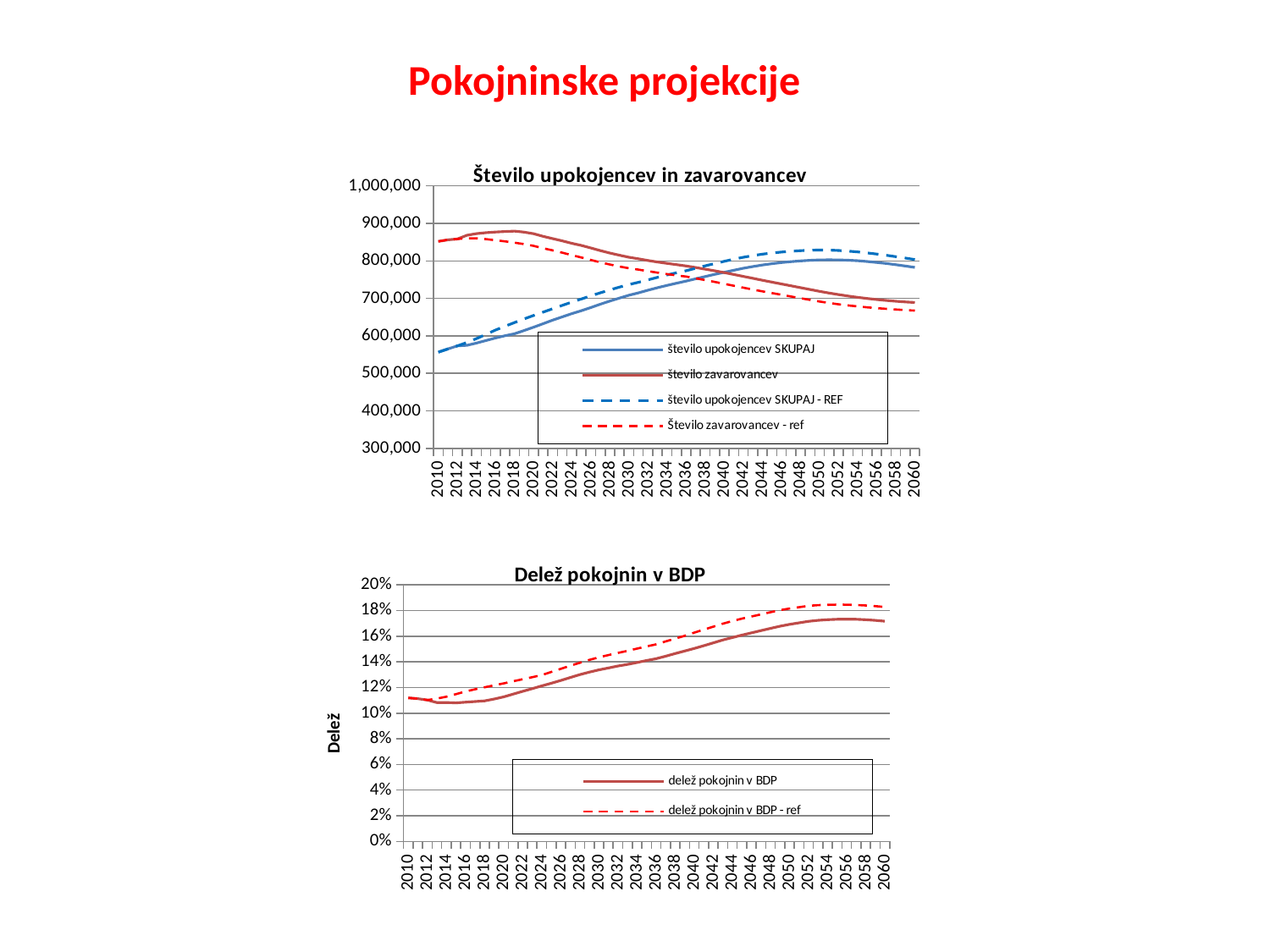

# Pokojninske projekcije

### Chart: Število upokojencev in zavarovancev

| Category | število upokojencev SKUPAJ | število zavarovancev | število upokojencev SKUPAJ - REF | Število zavarovancev - ref |
|---|---|---|---|---|
| 2010 | 556518.21875 | 852077.71875 | 556518.21875 | 852077.71875 |
| 2011 | 564969.7343749984 | 856111.6562500024 | 564969.7343749984 | 856111.6562500024 |
| 2012 | 573241.796875 | 858368.25 | 573241.796875 | 858368.25 |
| 2013 | 574660.75 | 868244.9375 | 582240.4218750024 | 860308.25 |
| 2014 | 580714.8437500024 | 872609.28125 | 592527.8437500024 | 860191.8437500024 |
| 2015 | 587519.0468750024 | 875193.4062500024 | 603915.9375 | 858079.8437500024 |
| 2016 | 594272.75 | 877001.0625 | 615505.25 | 854953.9687500024 |
| 2017 | 600280.75 | 878243.625 | 625646.375 | 852043.4687500024 |
| 2018 | 605671.5312500024 | 879374.5 | 635556.5312500024 | 848602.4375 |
| 2019 | 614112.9062500024 | 876640.5625 | 645139.09375 | 844749.21875 |
| 2020 | 623135.9375 | 872373.0312500024 | 654585.0 | 840090.6874999984 |
| 2021 | 632597.75 | 865287.71875 | 663496.875 | 833577.3437500024 |
| 2022 | 641938.8125 | 859341.28125 | 672452.5625 | 828054.3437500024 |
| 2023 | 650667.6874999984 | 853344.875 | 681274.0 | 821967.5625 |
| 2024 | 659352.75 | 846824.125 | 690153.875 | 815251.8437500024 |
| 2025 | 667046.8125 | 841161.4687500024 | 698360.0312500024 | 809053.9062500024 |
| 2026 | 675608.5 | 834473.0 | 706789.1874999984 | 802490.625 |
| 2027 | 684496.75 | 827409.28125 | 714926.3437500024 | 796186.59375 |
| 2028 | 692878.28125 | 820838.9375 | 722590.875 | 790385.0312500024 |
| 2029 | 700784.9687500024 | 815069.3437500024 | 730077.78125 | 785028.625 |
| 2030 | 708330.59375 | 809675.6562500024 | 736908.4062500024 | 780336.78125 |
| 2031 | 714738.875 | 805563.5 | 742864.3125 | 776665.9687500024 |
| 2032 | 721815.0 | 800925.0 | 749454.375 | 772563.625 |
| 2033 | 728454.28125 | 796945.1562500024 | 756076.0625 | 768609.375 |
| 2034 | 734608.0 | 793323.78125 | 762487.25 | 764737.8437500024 |
| 2035 | 740530.4062500024 | 789858.1874999984 | 768335.25 | 761335.75 |
| 2036 | 746015.8125 | 786495.9687500024 | 773604.125 | 758198.6562500024 |
| 2037 | 752181.4375 | 782304.5 | 780199.4062500024 | 753563.59375 |
| 2038 | 758255.4062500024 | 777979.3125 | 786715.3125 | 748789.125 |
| 2039 | 764095.5312500024 | 773527.4375 | 792901.8437500024 | 743978.5312500024 |
| 2040 | 769576.5312500024 | 768784.3437500024 | 798815.78125 | 738796.21875 |
| 2041 | 775007.5 | 763833.09375 | 804426.21875 | 733649.5625 |
| 2042 | 780260.1874999984 | 758670.4375 | 809578.0312500024 | 728580.875 |
| 2043 | 784863.0 | 753474.5 | 813983.9687500024 | 723572.9687500024 |
| 2044 | 789011.0312500024 | 748384.25 | 817842.875 | 718767.1562500024 |
| 2045 | 792461.4062500024 | 743464.28125 | 820974.1874999984 | 714177.125 |
| 2046 | 795458.21875 | 738536.5625 | 823563.28125 | 709657.6874999984 |
| 2047 | 797937.09375 | 733565.0312500024 | 825671.4375 | 705072.3437500024 |
| 2048 | 799880.625 | 728638.25 | 827239.25 | 700540.4062500024 |
| 2049 | 801490.1874999984 | 723630.28125 | 828399.625 | 695995.1874999984 |
| 2050 | 802518.25 | 718763.1874999984 | 828919.9375 | 691640.6874999984 |
| 2051 | 802836.9687500024 | 714268.4375 | 828645.28125 | 687750.28125 |
| 2052 | 802534.4375 | 710056.71875 | 827703.4687500024 | 684183.0312500024 |
| 2053 | 801718.21875 | 706257.6562500024 | 826085.4062500024 | 681188.4687500024 |
| 2054 | 800384.0 | 702788.875 | 823903.5312500024 | 678598.125 |
| 2055 | 798330.4375 | 699686.71875 | 821234.4062500024 | 676147.1874999984 |
| 2056 | 795833.875 | 696954.21875 | 818200.6874999984 | 673969.6562500024 |
| 2057 | 793097.4062500024 | 694477.1562500024 | 814920.5 | 672057.8125 |
| 2058 | 789818.6874999984 | 692369.625 | 811281.0 | 670325.6562500024 |
| 2059 | 786356.4375 | 690533.3125 | 807501.8437500024 | 668816.4687500024 |
| 2060 | 782612.9062500024 | 688991.0625 | 803526.375 | 667515.28125 |

### Chart: Delež pokojnin v BDP

| Category | delež pokojnin v BDP | delež pokojnin v BDP - ref |
|---|---|---|
| 2010 | 0.11192310689994688 | 0.111919377037966 |
| 2011 | 0.11130110713827446 | 0.1113030467270444 |
| 2012 | 0.1102264608828157 | 0.1102280065411401 |
| 2013 | 0.10827071077838515 | 0.11135813244005631 |
| 2014 | 0.10827759158015009 | 0.11285615280126014 |
| 2015 | 0.10801301500555972 | 0.11484350709077533 |
| 2016 | 0.10857874114741507 | 0.1169085615504566 |
| 2017 | 0.1090748026937854 | 0.1186068944496075 |
| 2018 | 0.10958704368446541 | 0.12016139143544682 |
| 2019 | 0.11101340359847785 | 0.12171268594245334 |
| 2020 | 0.11268492836312323 | 0.1232013403524062 |
| 2021 | 0.11488095933392341 | 0.12488038542155212 |
| 2022 | 0.11701745613315788 | 0.12645222042633178 |
| 2023 | 0.11910760390163697 | 0.12805566490276338 |
| 2024 | 0.1212478009534702 | 0.1297361302303572 |
| 2025 | 0.12331284983264768 | 0.1321453113486924 |
| 2026 | 0.12550778642519494 | 0.1345893231759884 |
| 2027 | 0.12782475939698737 | 0.13701176547561986 |
| 2028 | 0.1300613249194836 | 0.1393062171969469 |
| 2029 | 0.13201059670488322 | 0.14154467229451118 |
| 2030 | 0.13375332677816104 | 0.14355649442268692 |
| 2031 | 0.1352582467791114 | 0.14531179532354838 |
| 2032 | 0.13675463918874328 | 0.14697245619129445 |
| 2033 | 0.13802057965159087 | 0.14855074454079642 |
| 2034 | 0.1394801104175442 | 0.15031223772886912 |
| 2035 | 0.1410347713216937 | 0.15201845241549855 |
| 2036 | 0.1424597405093999 | 0.15362006711848 |
| 2037 | 0.14440545103773708 | 0.15593758488545859 |
| 2038 | 0.1464745892233097 | 0.15812651336949843 |
| 2039 | 0.14844240631800612 | 0.1603094364086297 |
| 2040 | 0.15045215252290453 | 0.16277455899728802 |
| 2041 | 0.15256095998561345 | 0.16513196872193922 |
| 2042 | 0.15480039985148897 | 0.1674370167683522 |
| 2043 | 0.15704591642133275 | 0.1697720876415279 |
| 2044 | 0.15893581120041694 | 0.1717760017304414 |
| 2045 | 0.16084593895544141 | 0.17368963831564987 |
| 2046 | 0.16257916915054788 | 0.17532611721307087 |
| 2047 | 0.16434993232607137 | 0.1770191476977667 |
| 2048 | 0.16607727872435069 | 0.17866491593926329 |
| 2049 | 0.16777296205069825 | 0.1803163649574283 |
| 2050 | 0.16922501157459346 | 0.1815414446214118 |
| 2051 | 0.1704285086029249 | 0.18260420149956424 |
| 2052 | 0.17157772739757063 | 0.1836668572840258 |
| 2053 | 0.17235652017632044 | 0.18420450376715053 |
| 2054 | 0.17288052431193618 | 0.1844229149600309 |
| 2055 | 0.1731908745802814 | 0.18458164525329374 |
| 2056 | 0.17327704311747286 | 0.18453917164863984 |
| 2057 | 0.17317546098953587 | 0.1843302794463786 |
| 2058 | 0.17282128729585153 | 0.18393670443542426 |
| 2059 | 0.17232938839059544 | 0.1834281176402542 |
| 2060 | 0.17167505194994767 | 0.182772502684311 |